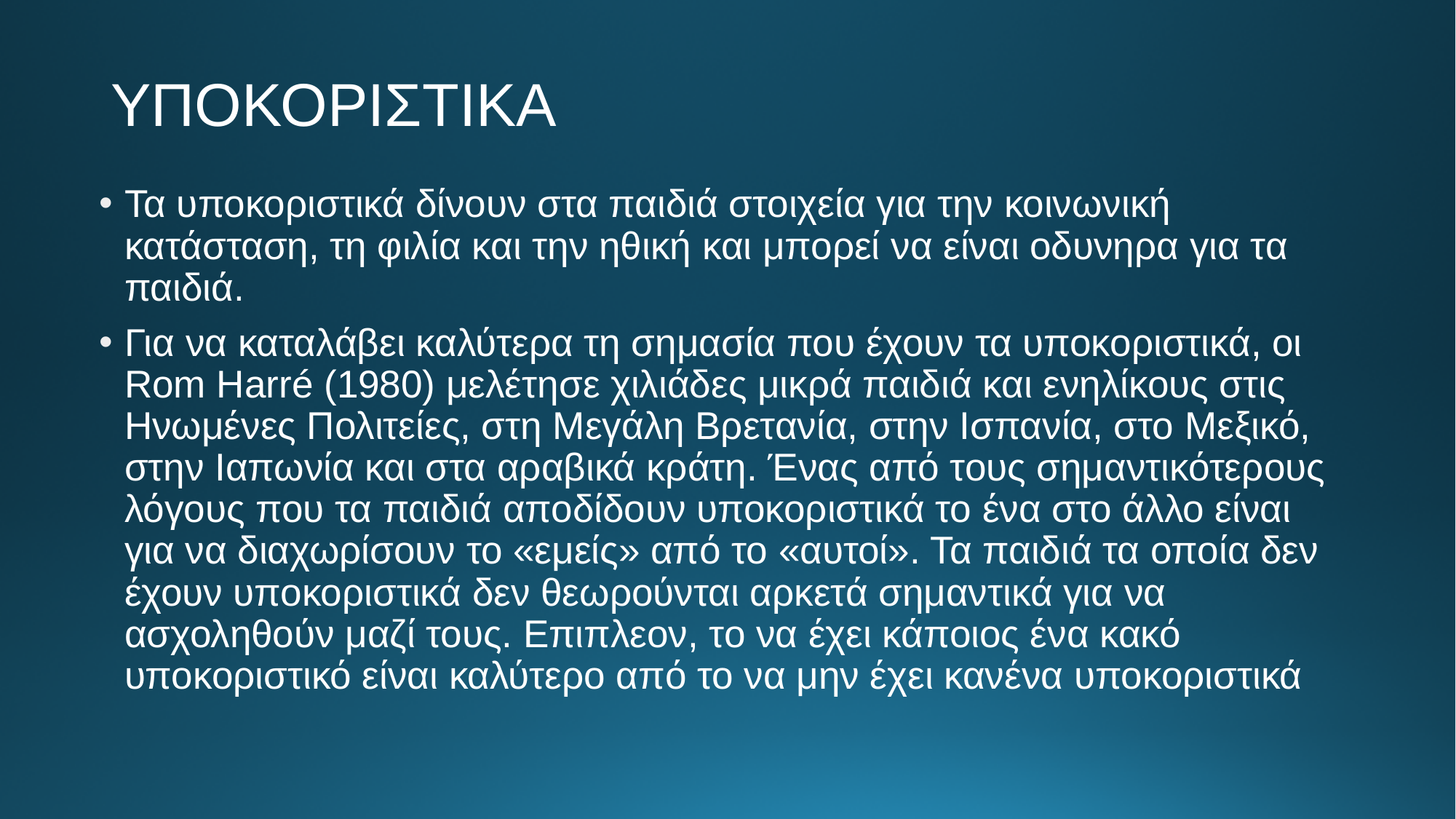

# ΥΠΟΚΟΡΙΣΤΙΚΑ
Τα υποκοριστικά δίνουν στα παιδιά στοιχεία για την κοινωνική κατάσταση, τη φιλία και την ηθική και μπορεί να είναι οδυνηρα για τα παιδιά.
Για να καταλάβει καλύτερα τη σημασία που έχουν τα υποκοριστικά, οι Rom Harré (1980) μελέτησε χιλιάδες μικρά παιδιά και ενηλίκους στις Ηνωμένες Πολιτείες, στη Μεγάλη Βρετανία, στην Ισπανία, στο Μεξικό, στην Ιαπωνία και στα αραβικά κράτη. Ένας από τους σημαντικότερους λόγους που τα παιδιά αποδίδουν υποκοριστικά το ένα στο άλλο είναι για να διαχωρίσουν το «εμείς» από το «αυτοί». Τα παιδιά τα οποία δεν έχουν υποκοριστικά δεν θεωρούνται αρκετά σημαντικά για να ασχοληθούν μαζί τους. Επιπλεον, το να έχει κάποιος ένα κακό υποκοριστικό είναι καλύτερο από το να μην έχει κανένα υποκοριστικά